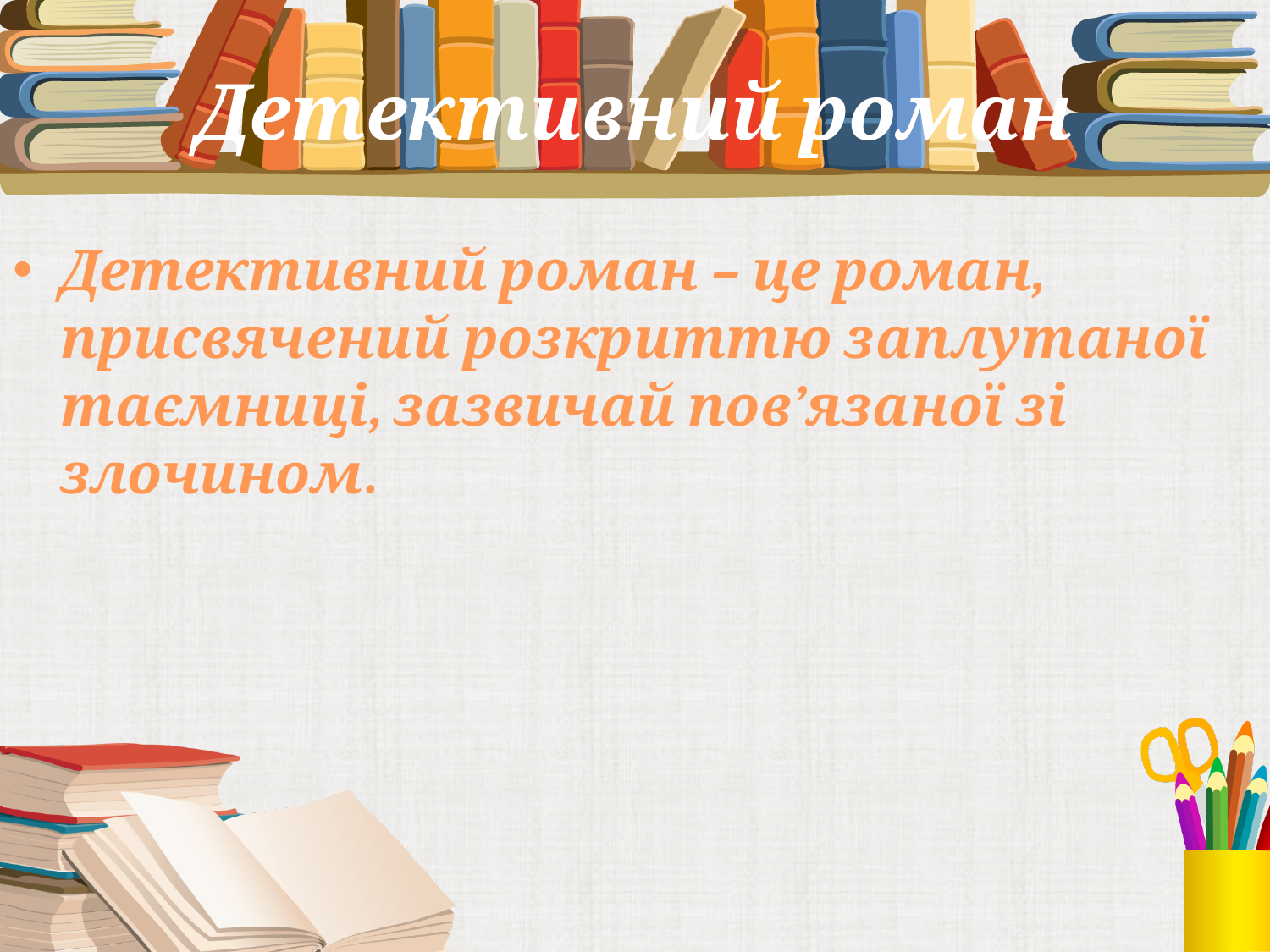

# Детективний роман
Детективний роман – це роман, присвячений розкриттю заплутаної таємниці, зазвичай пов’язаної зі злочином.